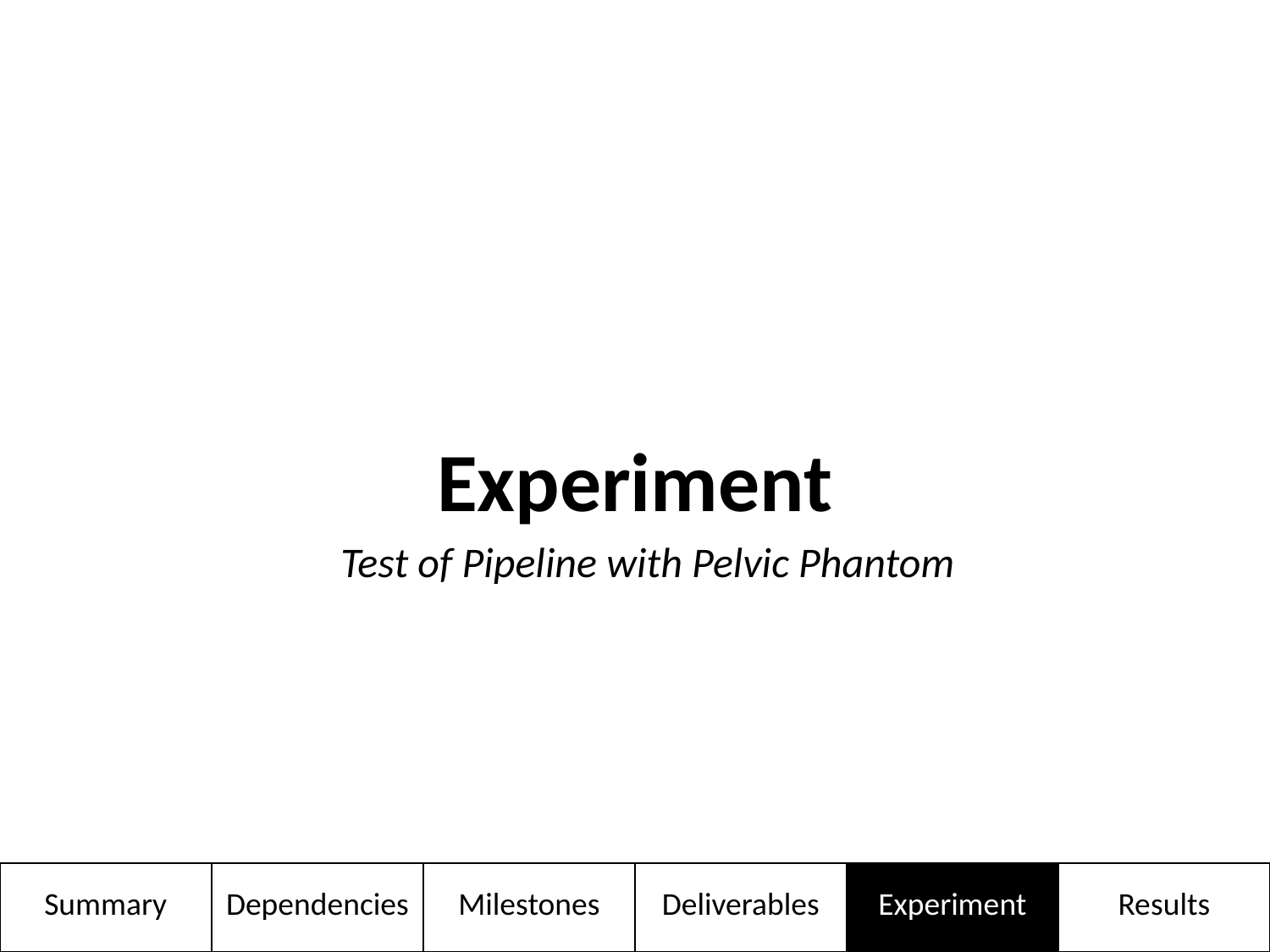

Experiment
Test of Pipeline with Pelvic Phantom
| Summary | Dependencies | Milestones | Deliverables | Experiment | Results |
| --- | --- | --- | --- | --- | --- |